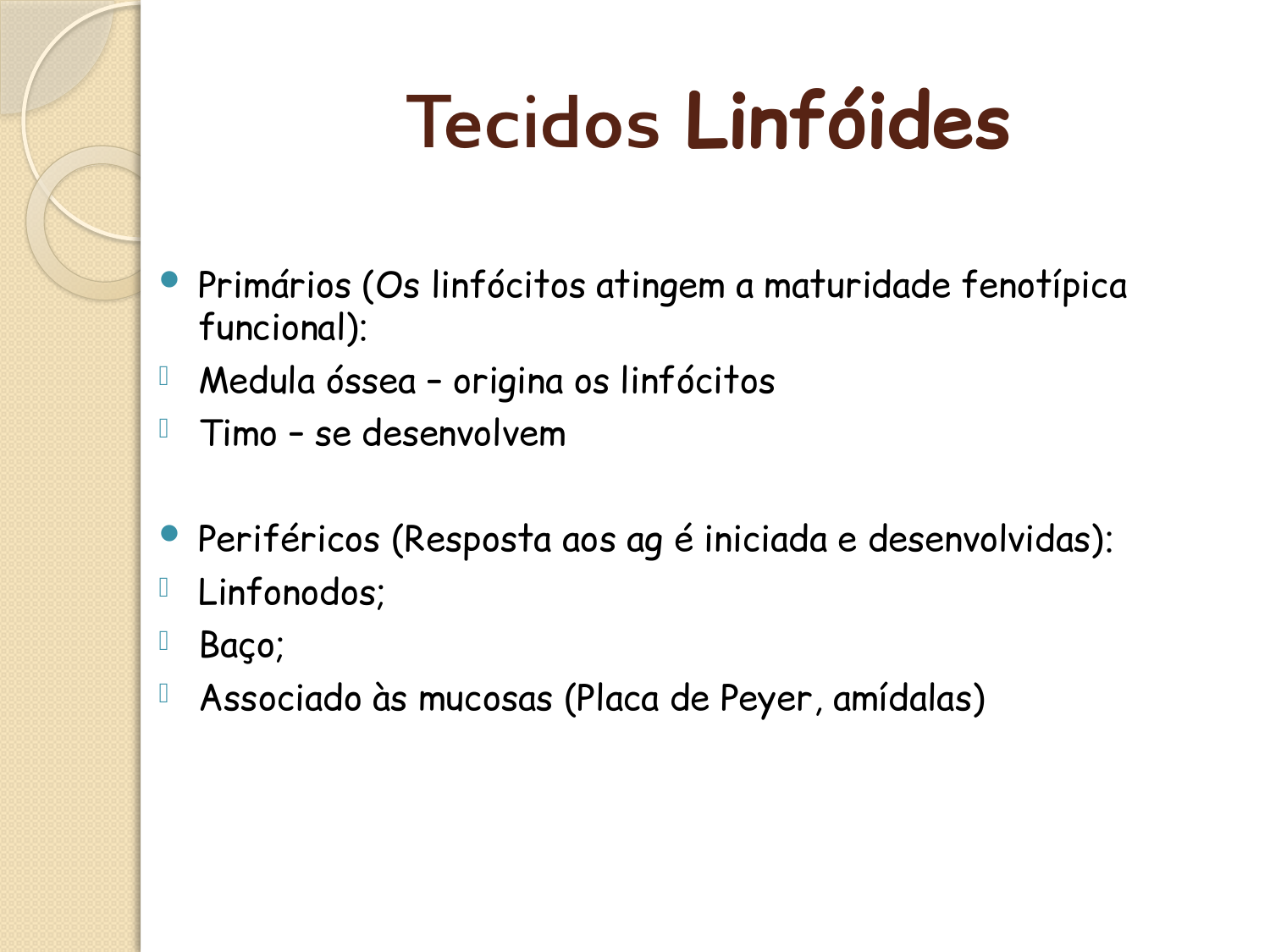

# Tecidos Linfóides
Primários (Os linfócitos atingem a maturidade fenotípica funcional):
Medula óssea – origina os linfócitos
Timo – se desenvolvem

Periféricos (Resposta aos ag é iniciada e desenvolvidas):
Linfonodos;
Baço;
Associado às mucosas (Placa de Peyer, amídalas)